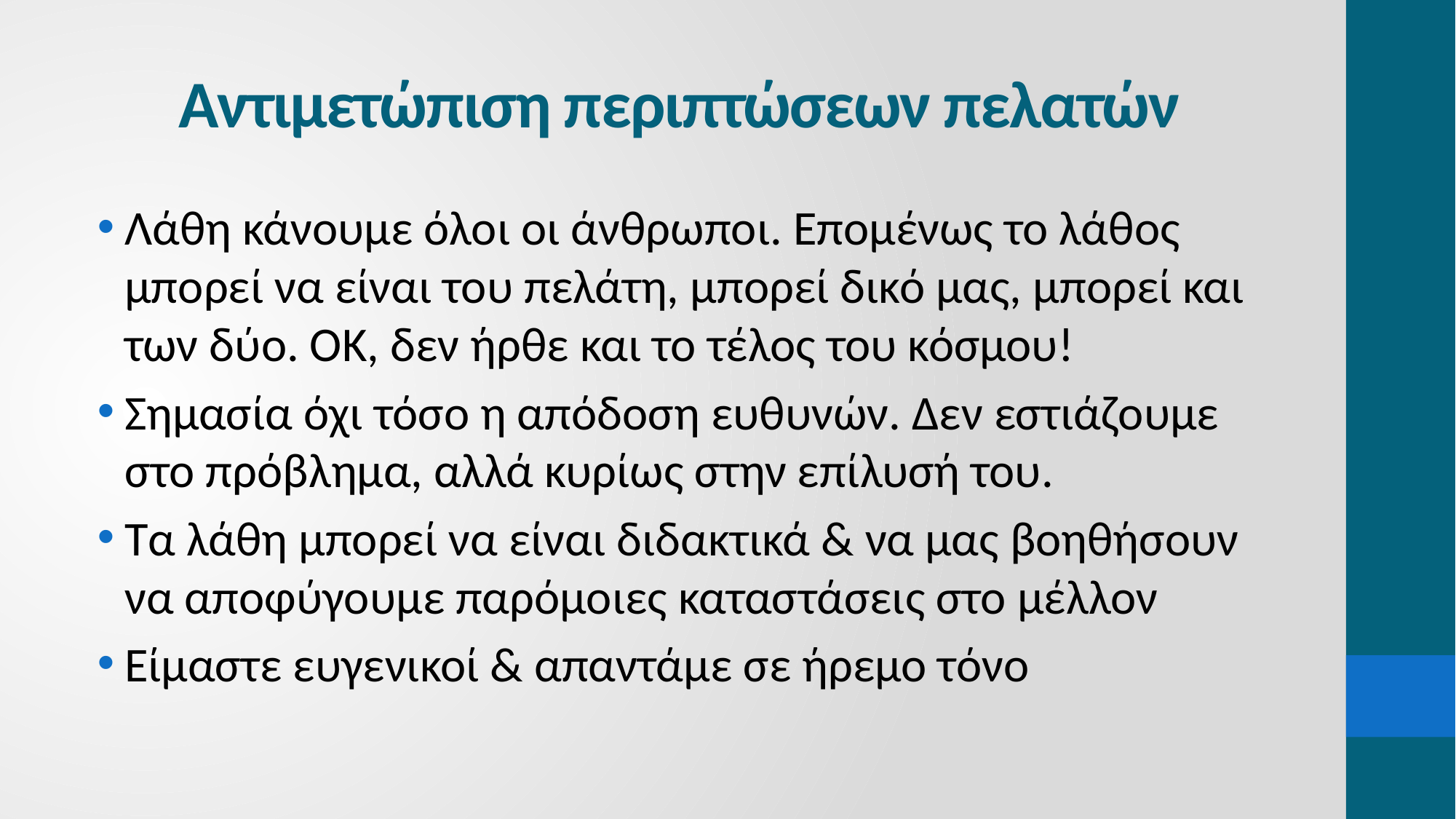

# Αντιμετώπιση περιπτώσεων πελατών
Λάθη κάνουμε όλοι οι άνθρωποι. Επομένως το λάθος μπορεί να είναι του πελάτη, μπορεί δικό μας, μπορεί και των δύο. ΟΚ, δεν ήρθε και το τέλος του κόσμου!
Σημασία όχι τόσο η απόδοση ευθυνών. Δεν εστιάζουμε στο πρόβλημα, αλλά κυρίως στην επίλυσή του.
Τα λάθη μπορεί να είναι διδακτικά & να μας βοηθήσουν να αποφύγουμε παρόμοιες καταστάσεις στο μέλλον
Είμαστε ευγενικοί & απαντάμε σε ήρεμο τόνο